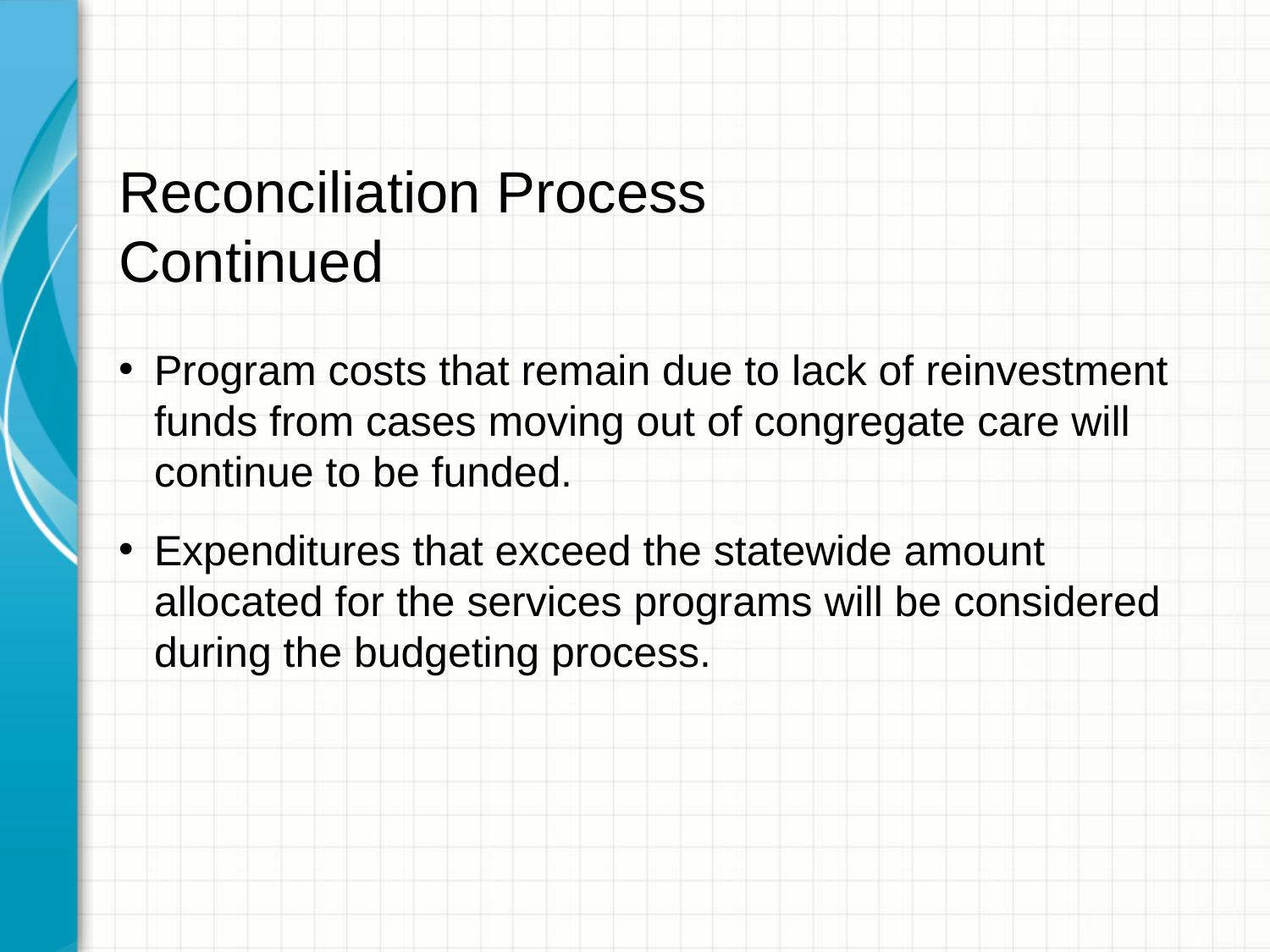

# Reconciliation Process Continued
Program costs that remain due to lack of reinvestment funds from cases moving out of congregate care will continue to be funded.

Expenditures that exceed the statewide amount allocated for the services programs will be considered during the budgeting process.